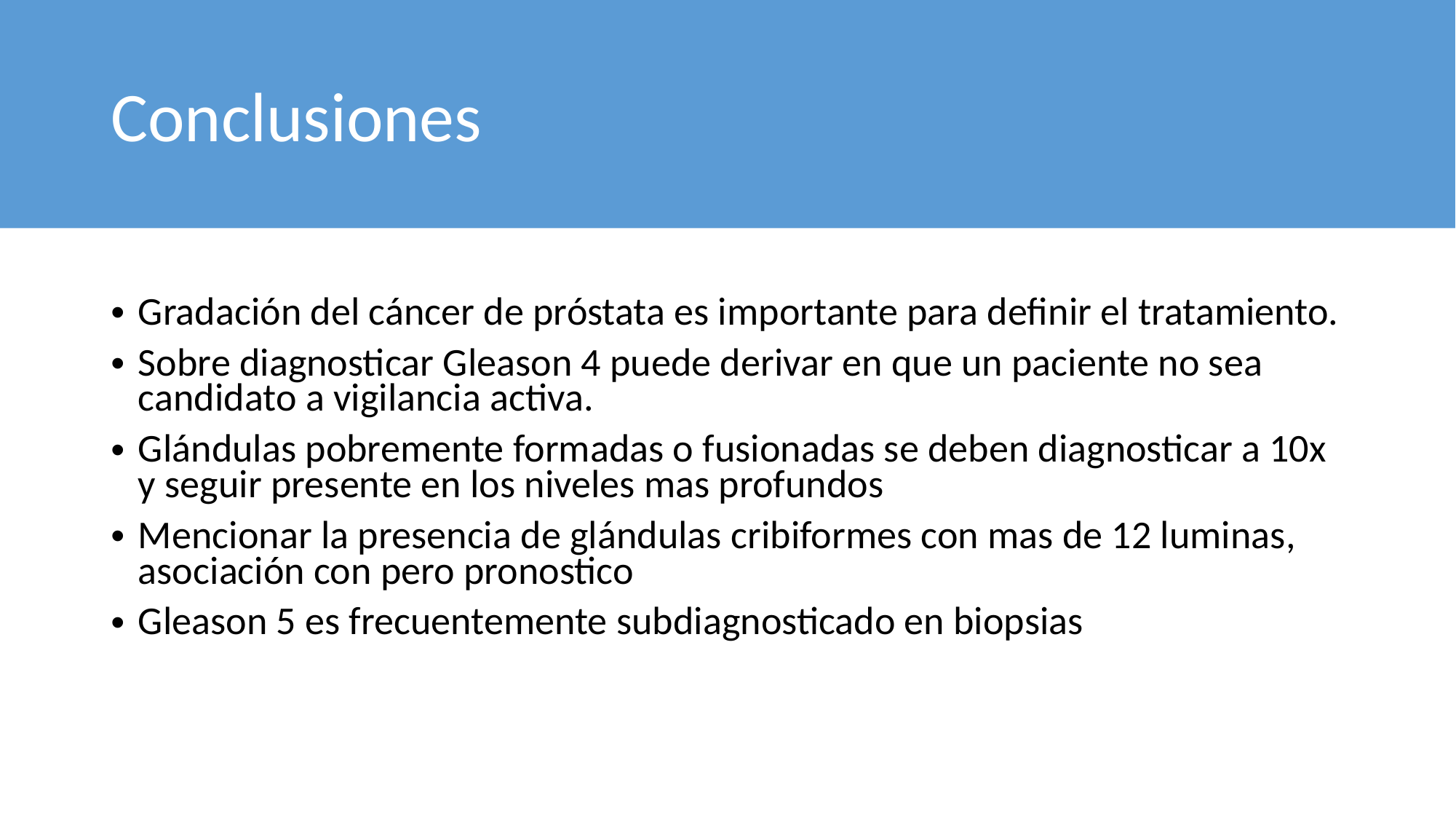

# Conclusiones
Gradación del cáncer de próstata es importante para definir el tratamiento.
Sobre diagnosticar Gleason 4 puede derivar en que un paciente no sea candidato a vigilancia activa.
Glándulas pobremente formadas o fusionadas se deben diagnosticar a 10x y seguir presente en los niveles mas profundos
Mencionar la presencia de glándulas cribiformes con mas de 12 luminas, asociación con pero pronostico
Gleason 5 es frecuentemente subdiagnosticado en biopsias